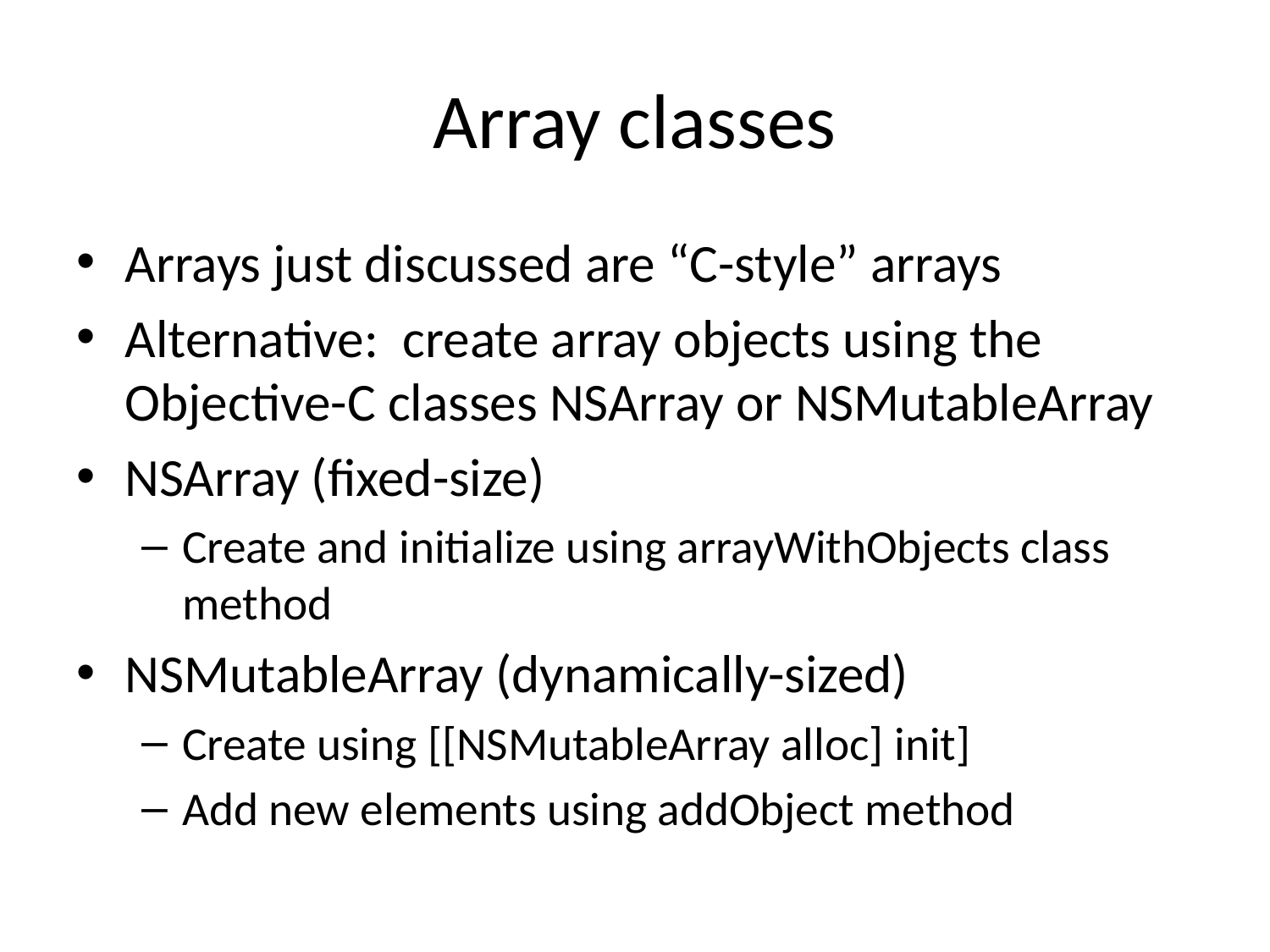

# Array classes
Arrays just discussed are “C-style” arrays
Alternative:  create array objects using the Objective-C classes NSArray or NSMutableArray
NSArray (fixed-size)
Create and initialize using arrayWithObjects class method
NSMutableArray (dynamically-sized)
Create using [[NSMutableArray alloc] init]
Add new elements using addObject method